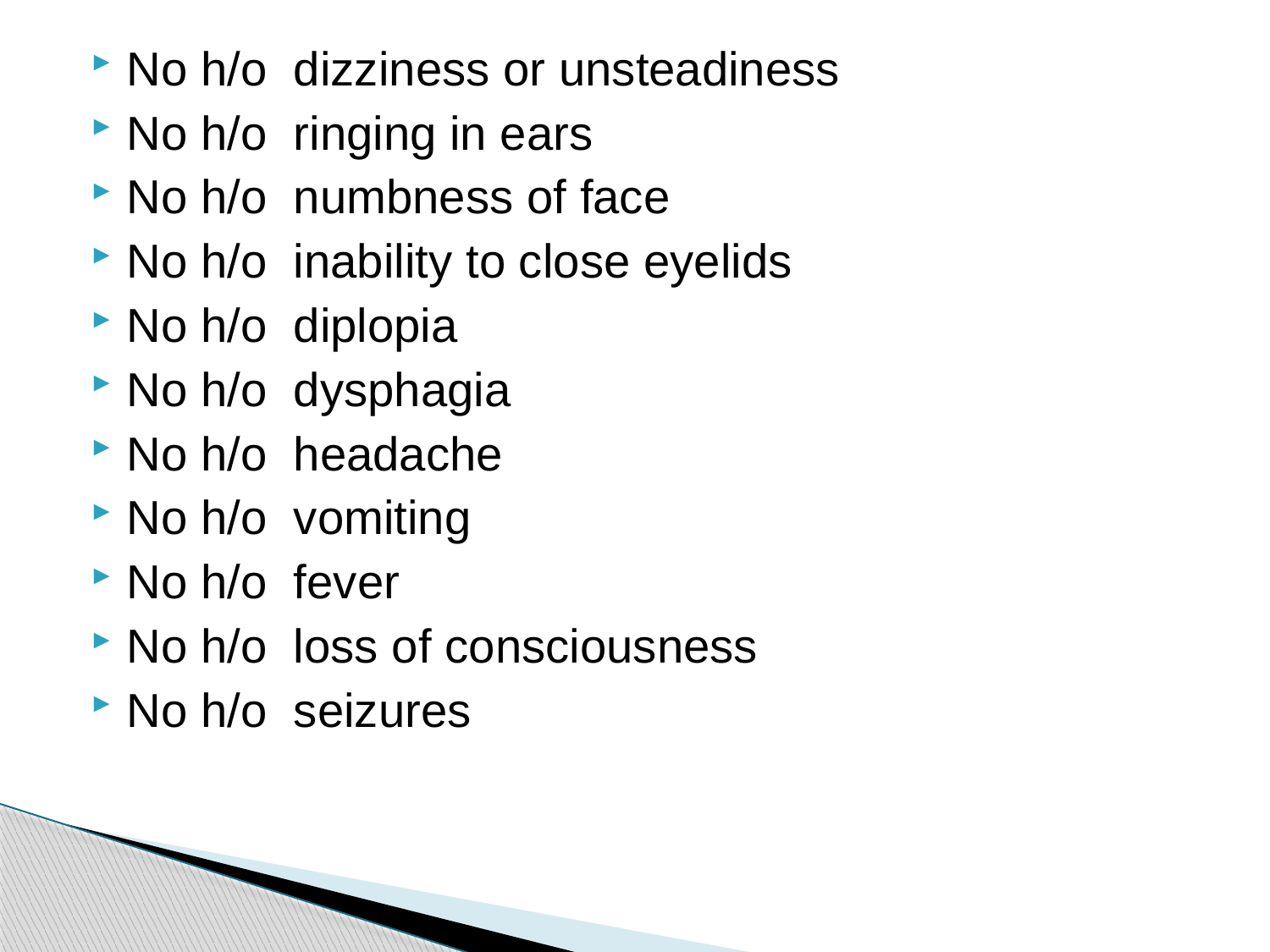

No h/o  dizziness or unsteadiness
No h/o  ringing in ears
No h/o  numbness of face
No h/o  inability to close eyelids
No h/o  diplopia
No h/o  dysphagia
No h/o  headache
No h/o  vomiting
No h/o  fever
No h/o  loss of consciousness
No h/o  seizures